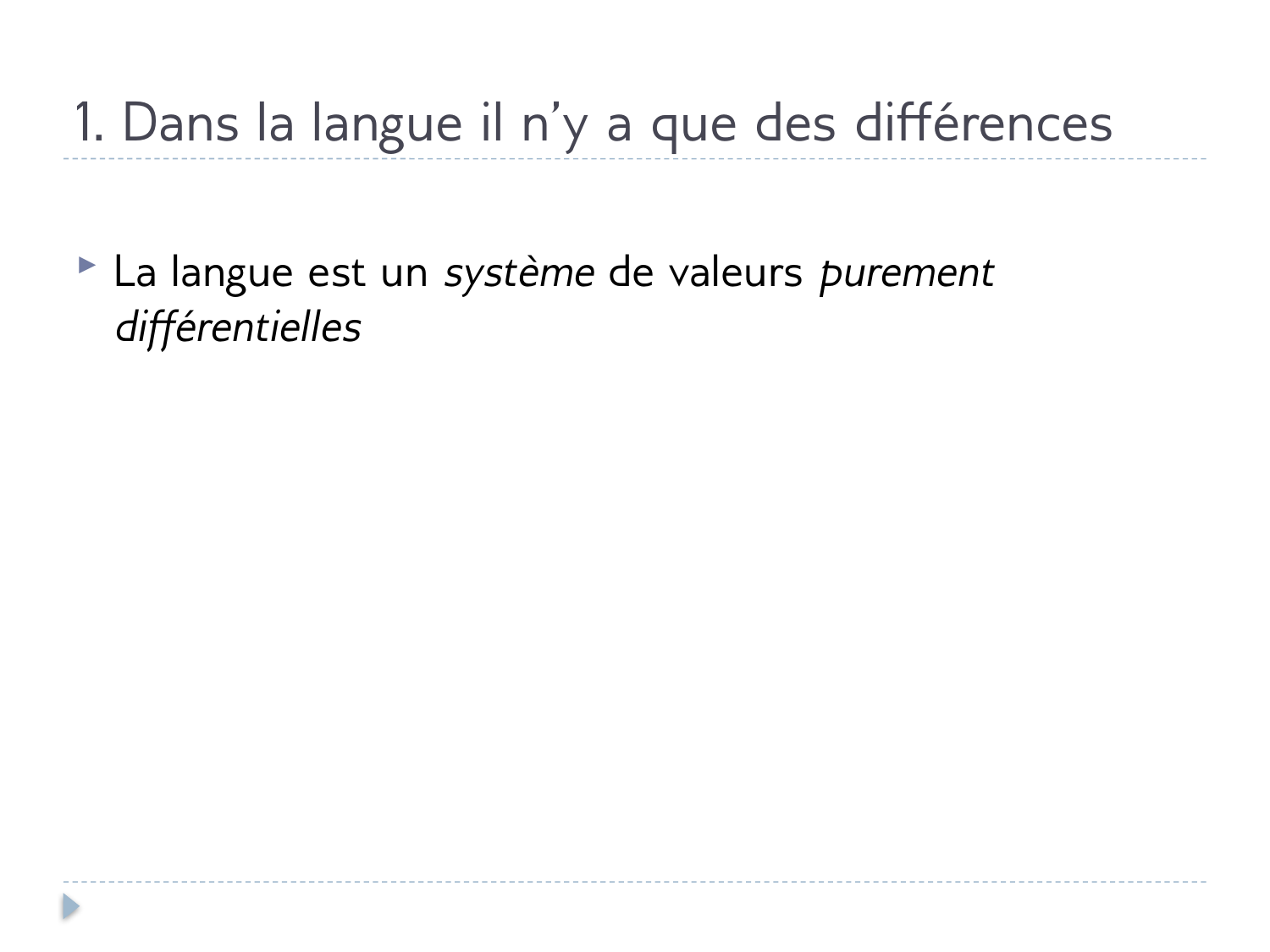

# 1. Dans la langue il n’y a que des différences

La langue est un système de valeurs purement différentielles